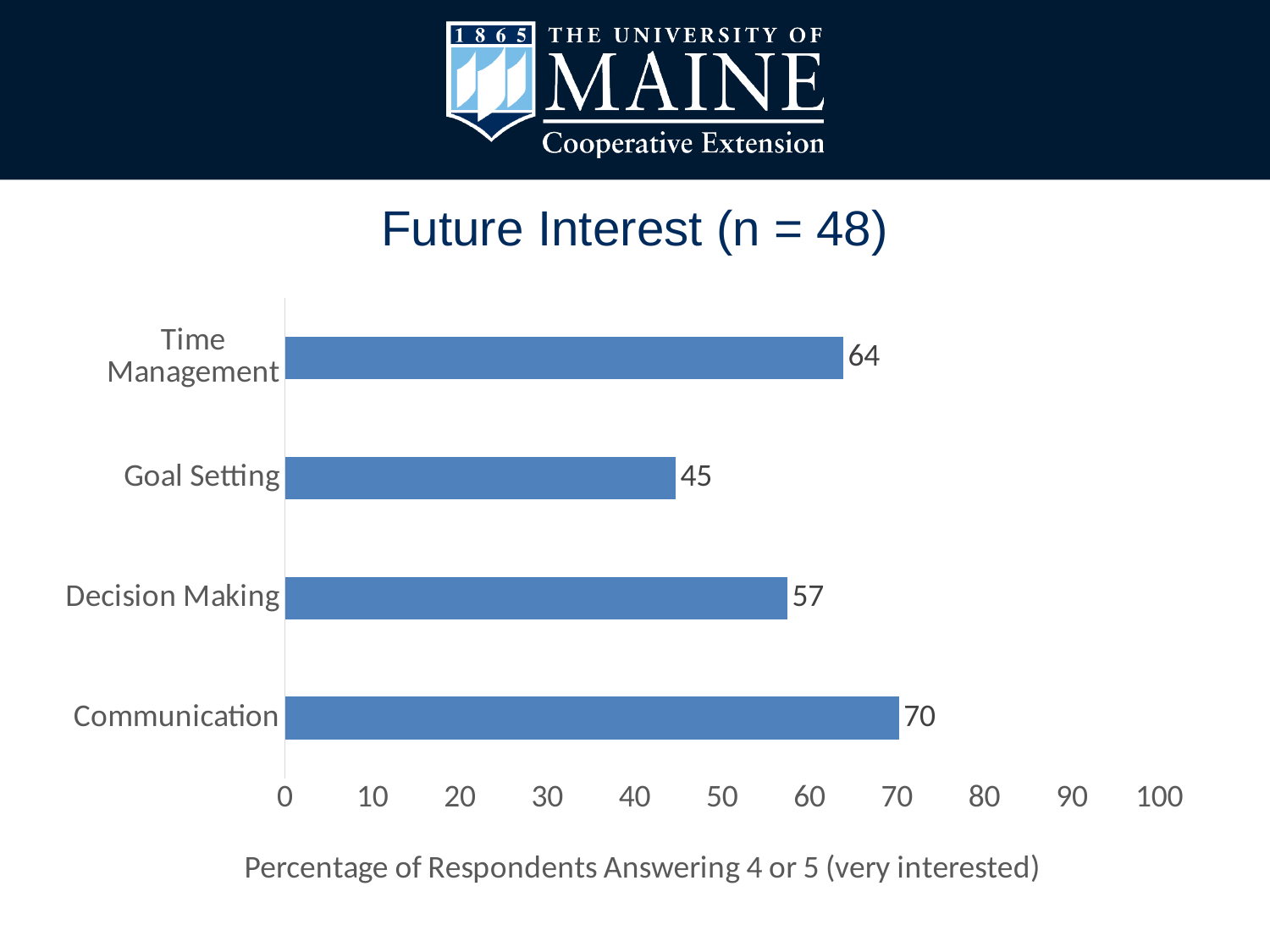

# Future Interest (n = 48)

### Chart

| Category |  |
|---|---|
| Communication | 70.2127659574468 |
| Decision Making | 57.44680851063825 |
| Goal Setting | 44.68085106382978 |
| Time Management | 63.8297872340425 |